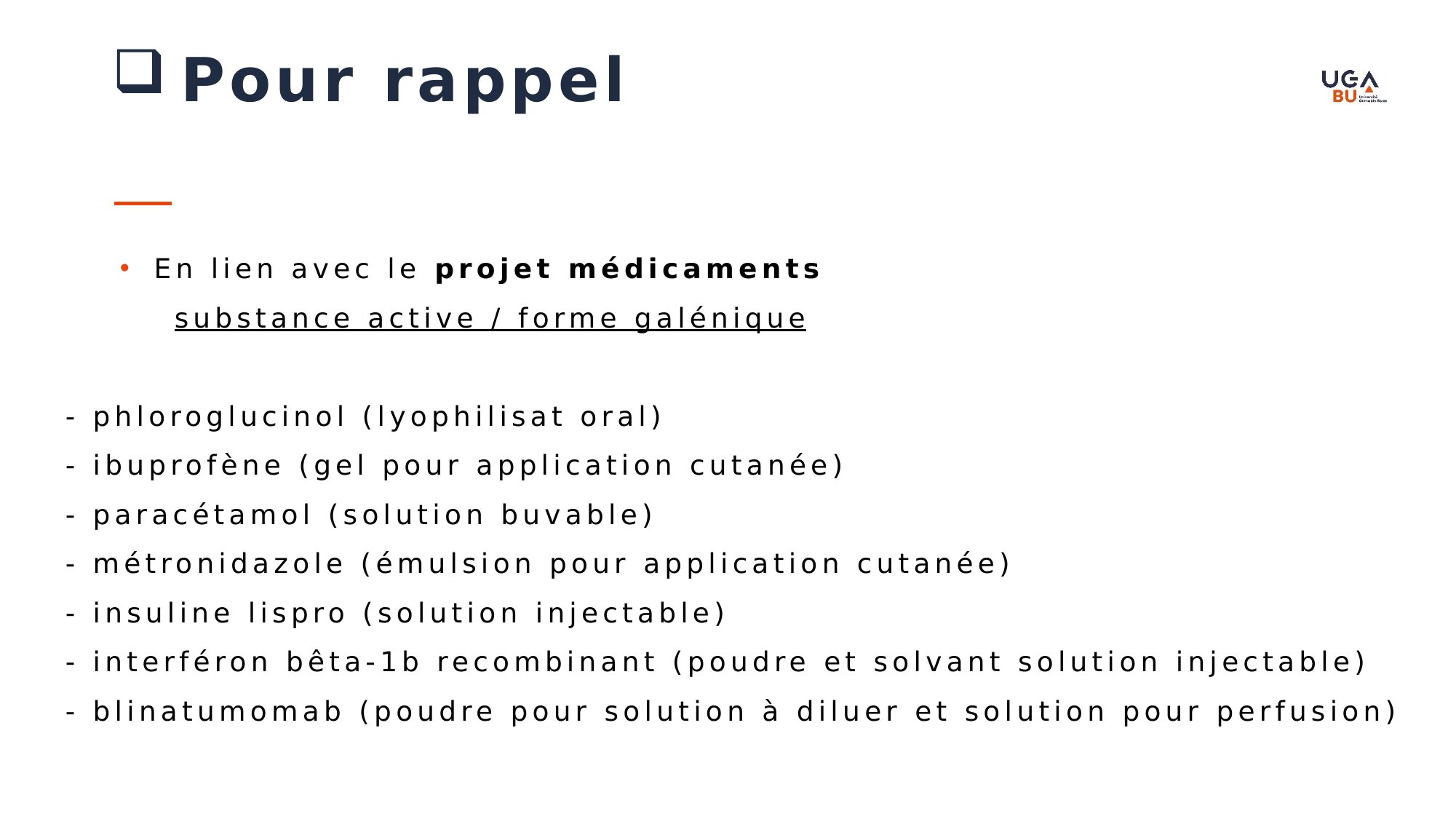

Pour rappel
En lien avec le projet médicaments
	substance active / forme galénique

- phloroglucinol (lyophilisat oral)
- ibuprofène (gel pour application cutanée)
- paracétamol (solution buvable)
- métronidazole (émulsion pour application cutanée)
- insuline lispro (solution injectable)
- interféron bêta-1b recombinant (poudre et solvant solution injectable)
- blinatumomab (poudre pour solution à diluer et solution pour perfusion)